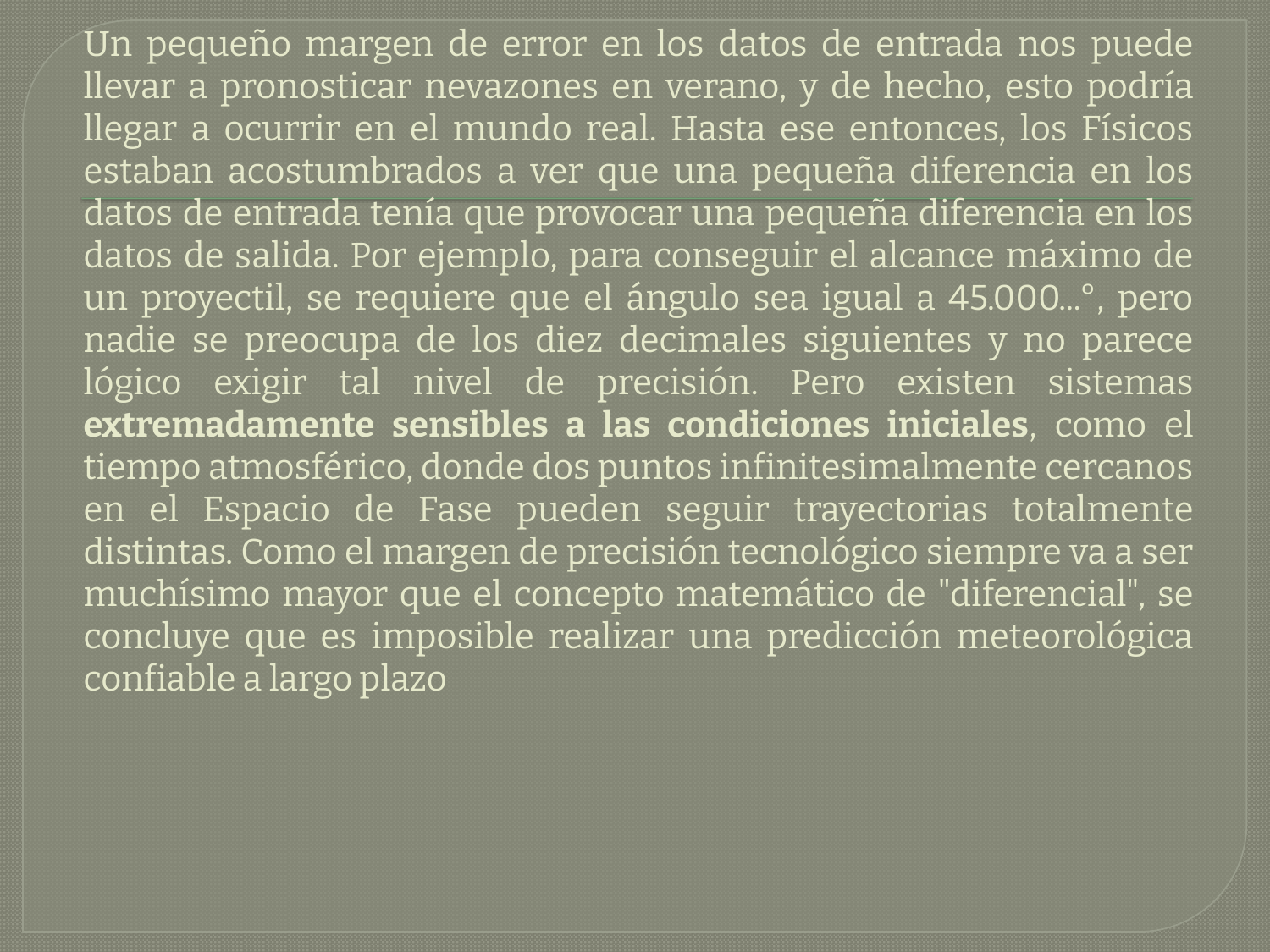

# Un pequeño margen de error en los datos de entrada nos puede llevar a pronosticar nevazones en verano, y de hecho, esto podría llegar a ocurrir en el mundo real. Hasta ese entonces, los Físicos estaban acostumbrados a ver que una pequeña diferencia en los datos de entrada tenía que provocar una pequeña diferencia en los datos de salida. Por ejemplo, para conseguir el alcance máximo de un proyectil, se requiere que el ángulo sea igual a 45.000...°, pero nadie se preocupa de los diez decimales siguientes y no parece lógico exigir tal nivel de precisión. Pero existen sistemas extremadamente sensibles a las condiciones iniciales, como el tiempo atmosférico, donde dos puntos infinitesimalmente cercanos en el Espacio de Fase pueden seguir trayectorias totalmente distintas. Como el margen de precisión tecnológico siempre va a ser muchísimo mayor que el concepto matemático de "diferencial", se concluye que es imposible realizar una predicción meteorológica confiable a largo plazo